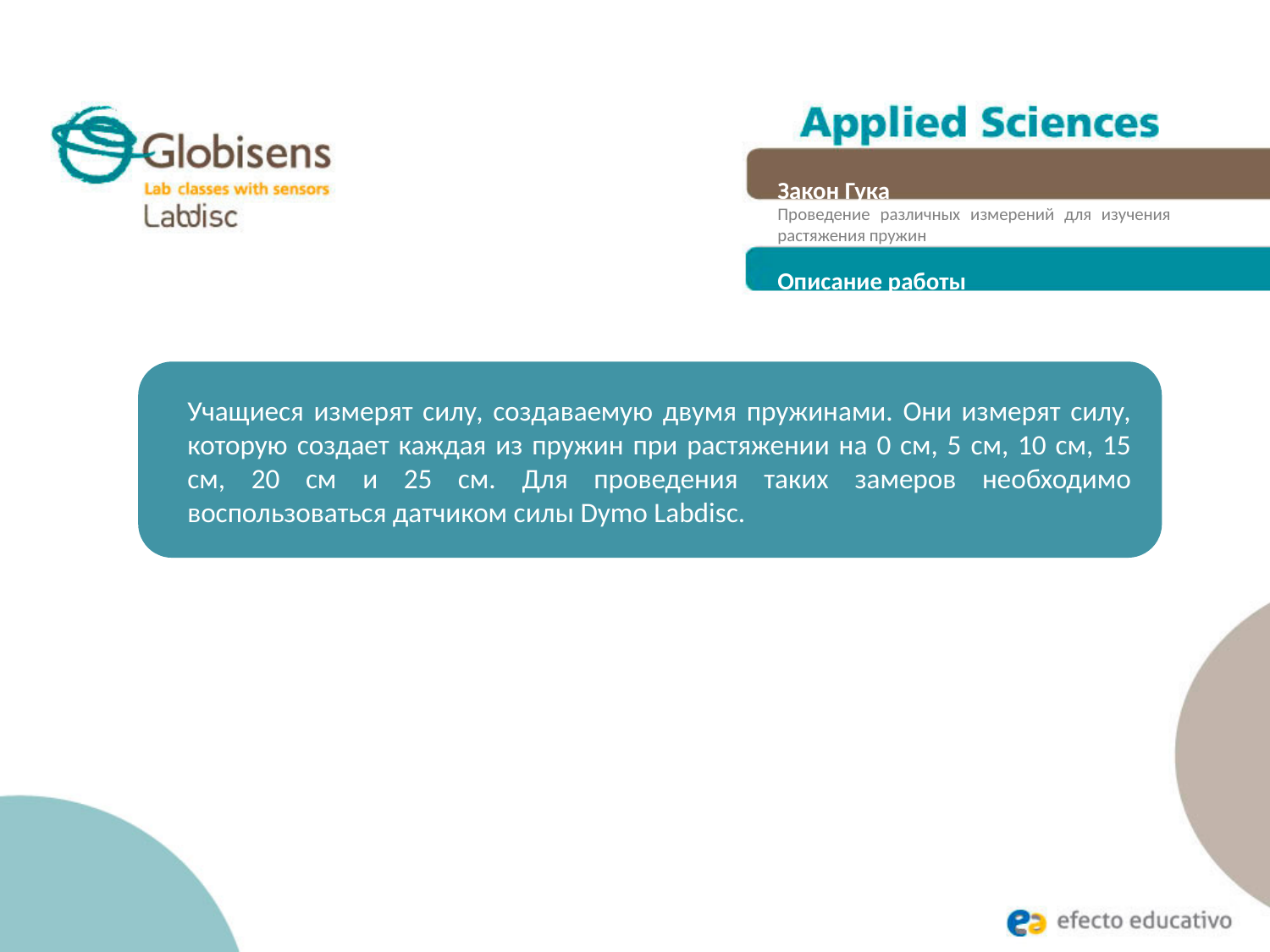

Закон Гука
Проведение различных измерений для изучения растяжения пружин
Описание работы

Учащиеся измерят силу, создаваемую двумя пружинами. Они измерят силу, которую создает каждая из пружин при растяжении на 0 см, 5 см, 10 см, 15 см, 20 см и 25 см. Для проведения таких замеров необходимо воспользоваться датчиком силы Dymo Labdisc.